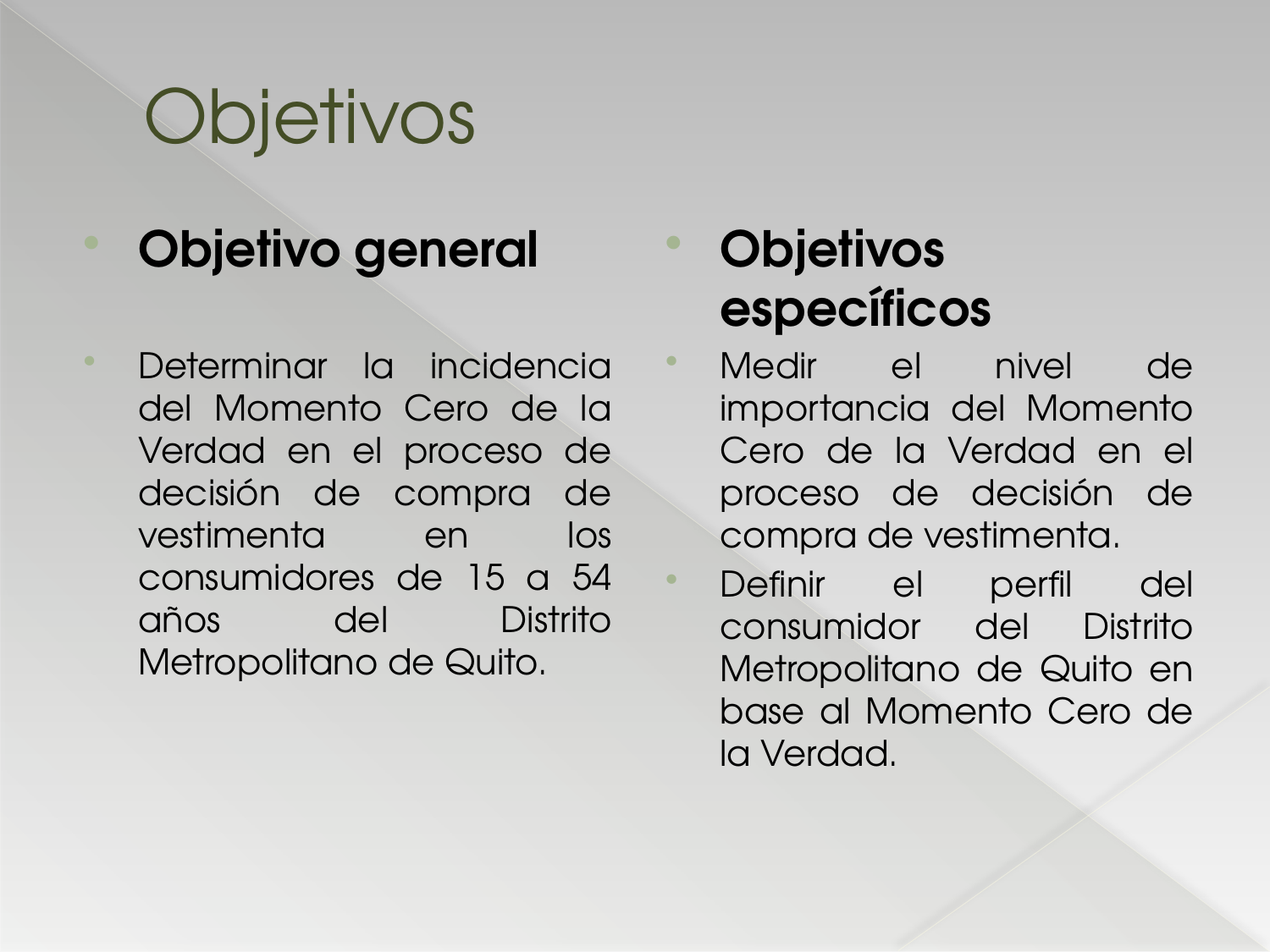

# Objetivos
Objetivo general

Determinar la incidencia del Momento Cero de la Verdad en el proceso de decisión de compra de vestimenta en los consumidores de 15 a 54 años del Distrito Metropolitano de Quito.
Objetivos específicos
Medir el nivel de importancia del Momento Cero de la Verdad en el proceso de decisión de compra de vestimenta.
Definir el perfil del consumidor del Distrito Metropolitano de Quito en base al Momento Cero de la Verdad.